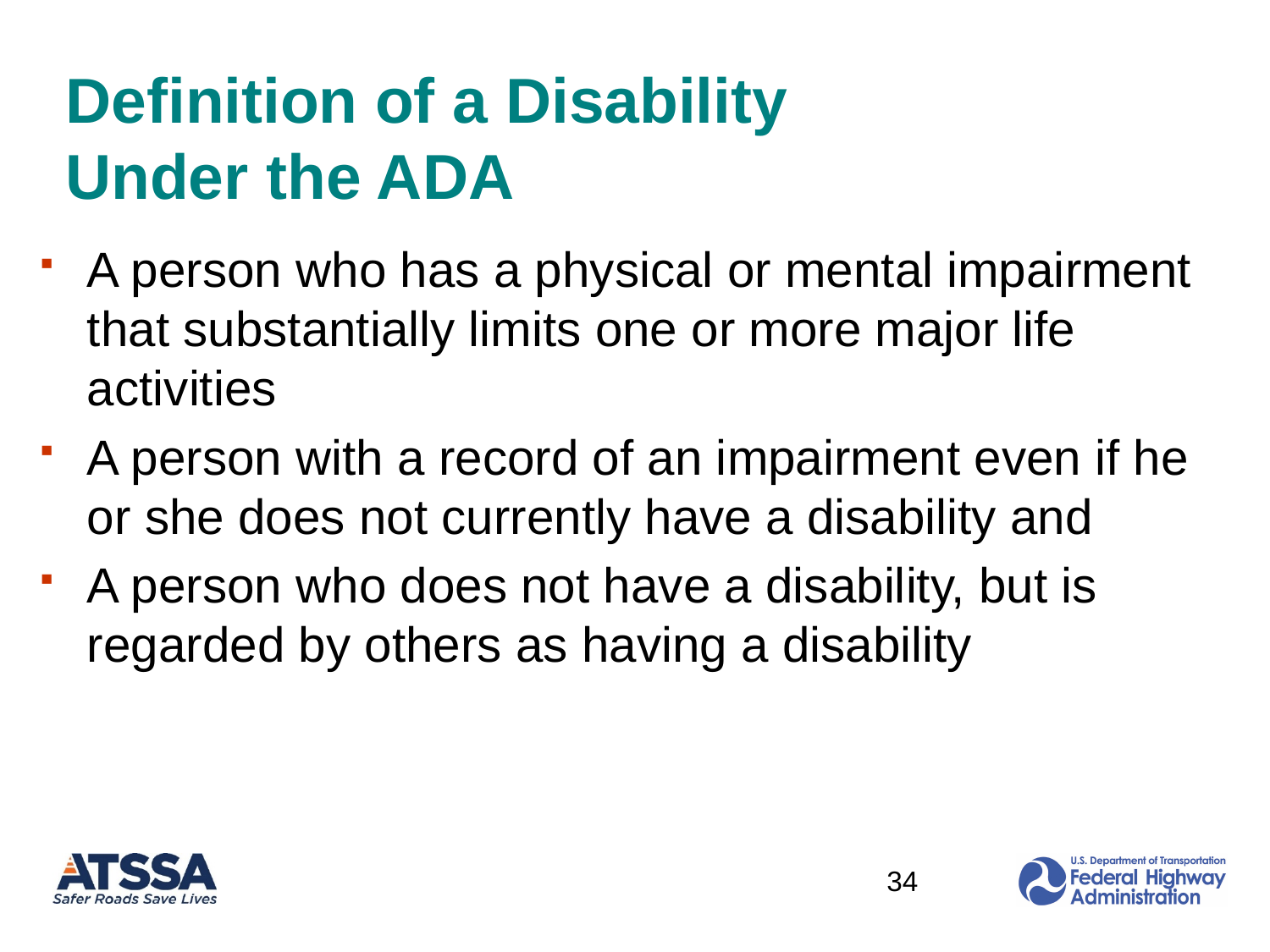

# Definition of a Disability Under the ADA
A person who has a physical or mental impairment that substantially limits one or more major life activities
A person with a record of an impairment even if he or she does not currently have a disability and
A person who does not have a disability, but is regarded by others as having a disability